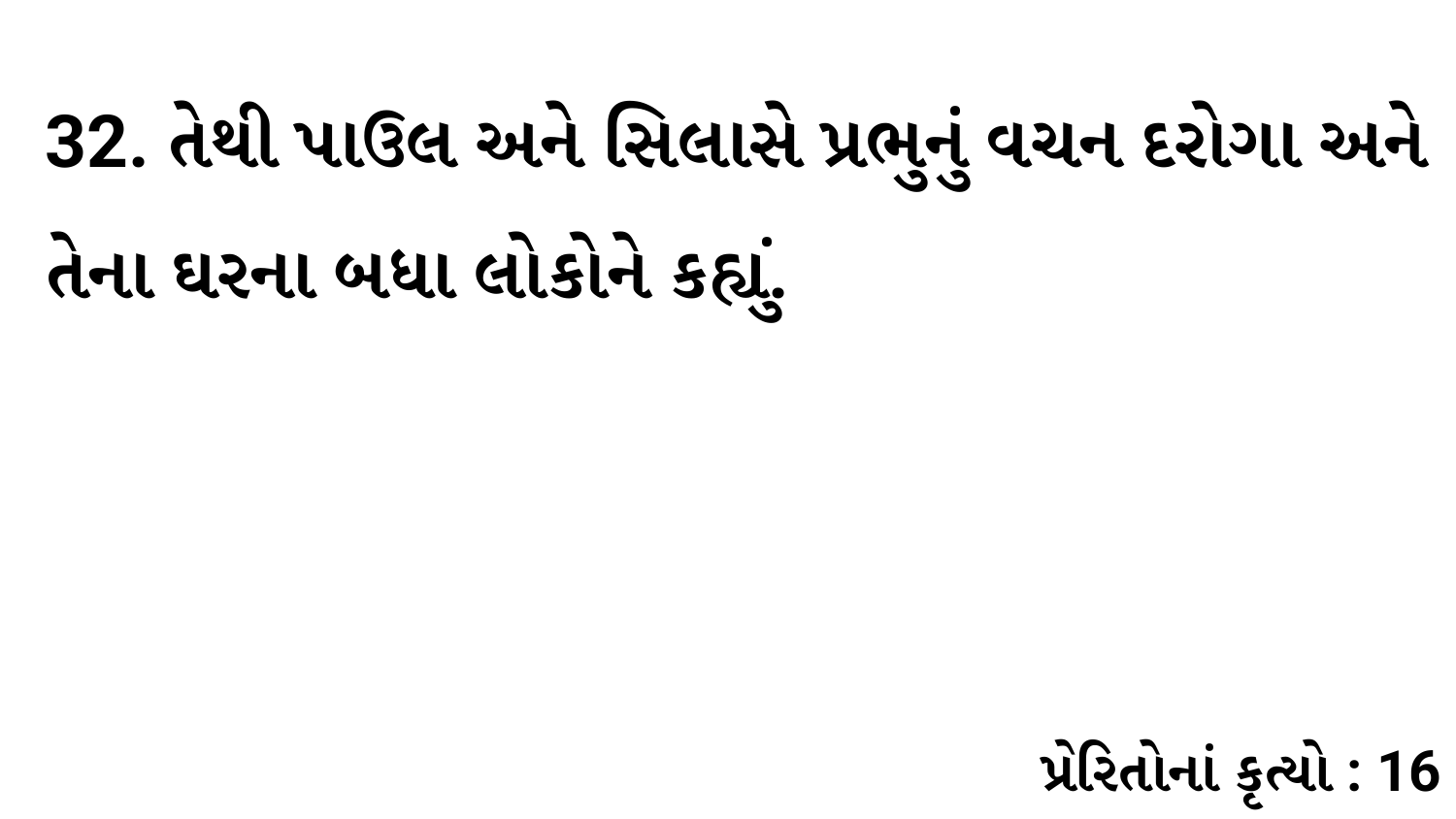

32. તેથી પાઉલ અને સિલાસે પ્રભુનું વચન દરોગા અને તેના ઘરના બધા લોકોને કહ્યું.
પ્રેરિતોનાં કૃત્યો : 16